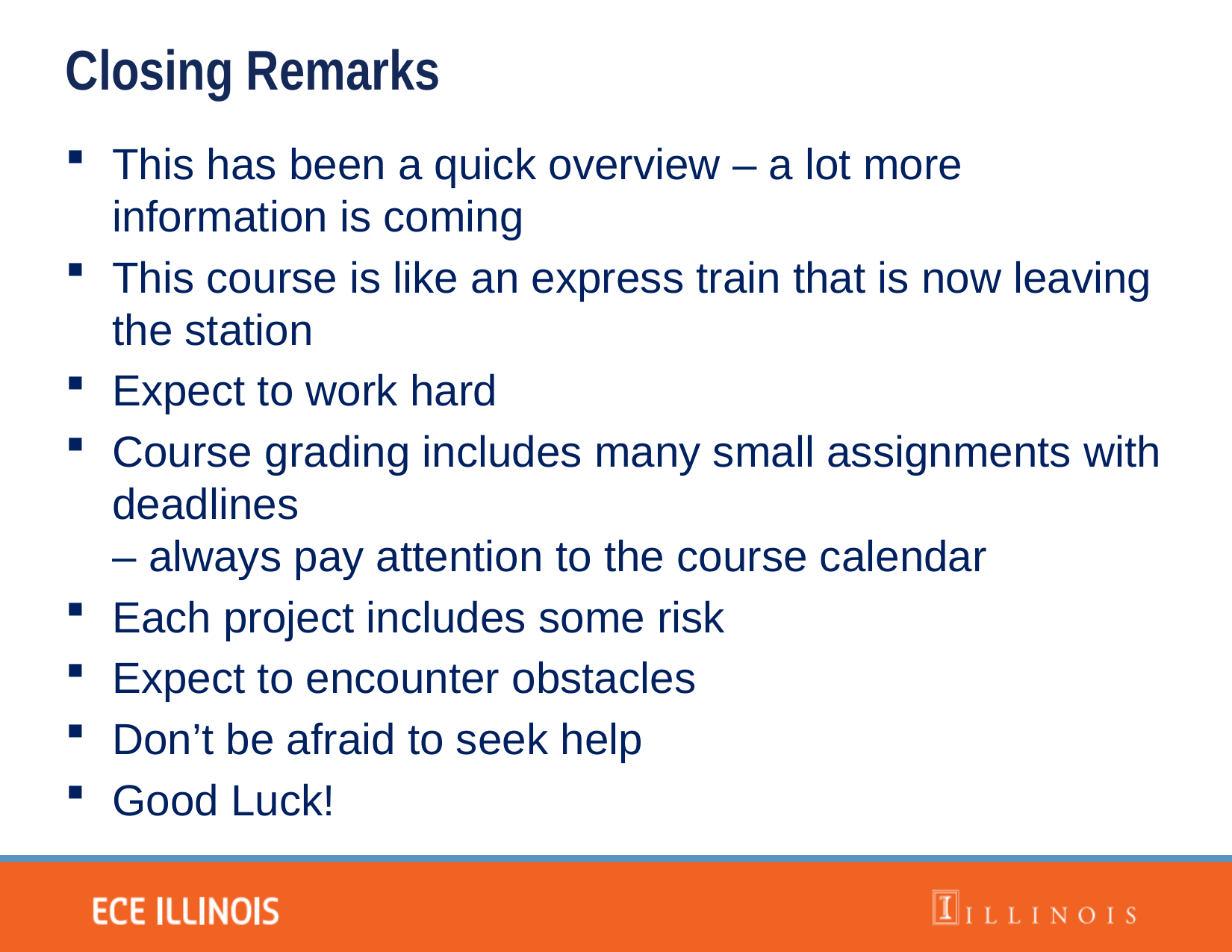

Closing Remarks
This has been a quick overview – a lot more information is coming
This course is like an express train that is now leaving the station
Expect to work hard
Course grading includes many small assignments with deadlines
– always pay attention to the course calendar
Each project includes some risk
Expect to encounter obstacles
Don’t be afraid to seek help
Good Luck!